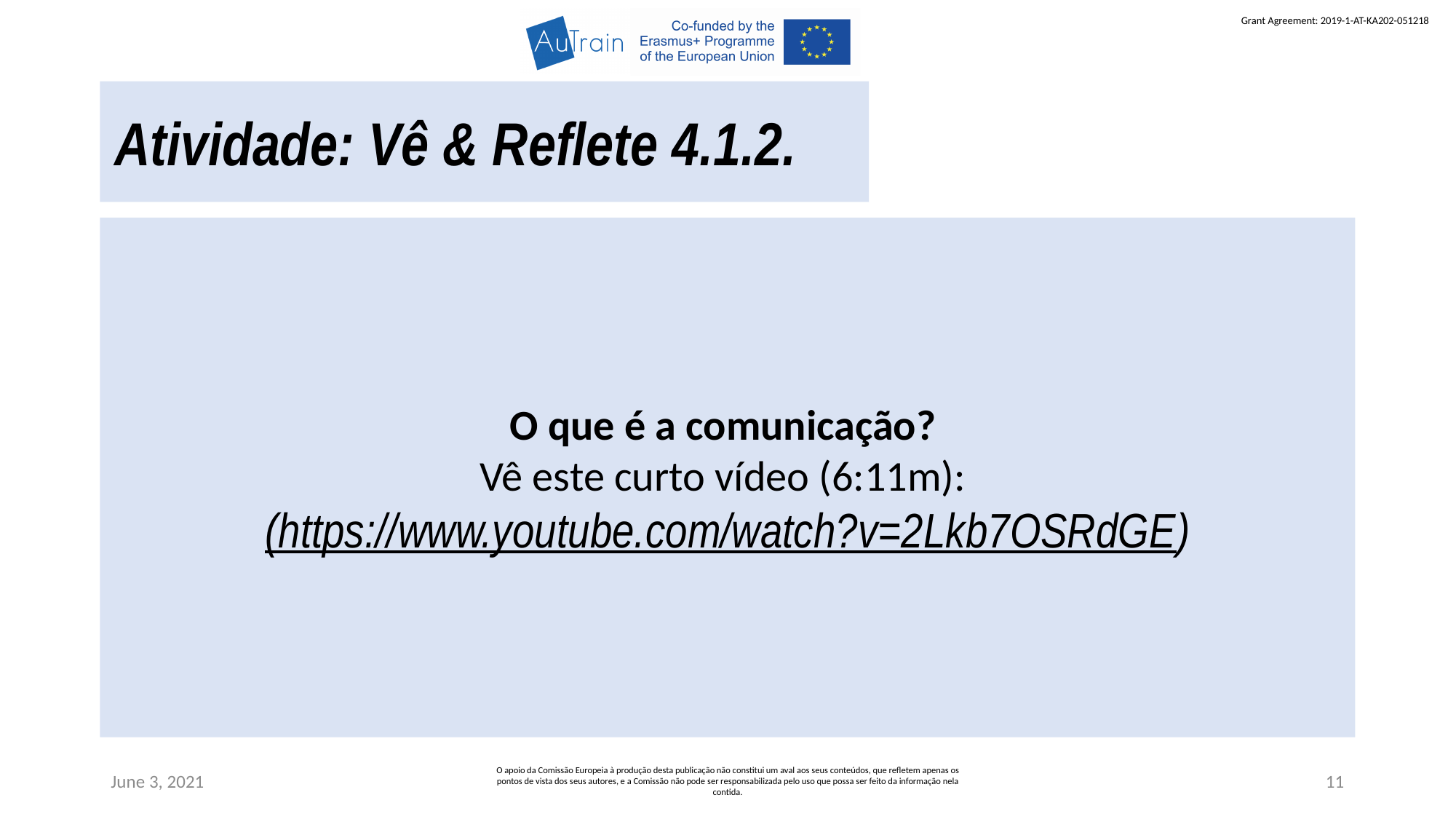

Atividade: Vê & Reflete 4.1.2.
O que é a comunicação?
Vê este curto vídeo (6:11m):
(https://www.youtube.com/watch?v=2Lkb7OSRdGE)

June 3, 2021
O apoio da Comissão Europeia à produção desta publicação não constitui um aval aos seus conteúdos, que refletem apenas os pontos de vista dos seus autores, e a Comissão não pode ser responsabilizada pelo uso que possa ser feito da informação nela contida.
11